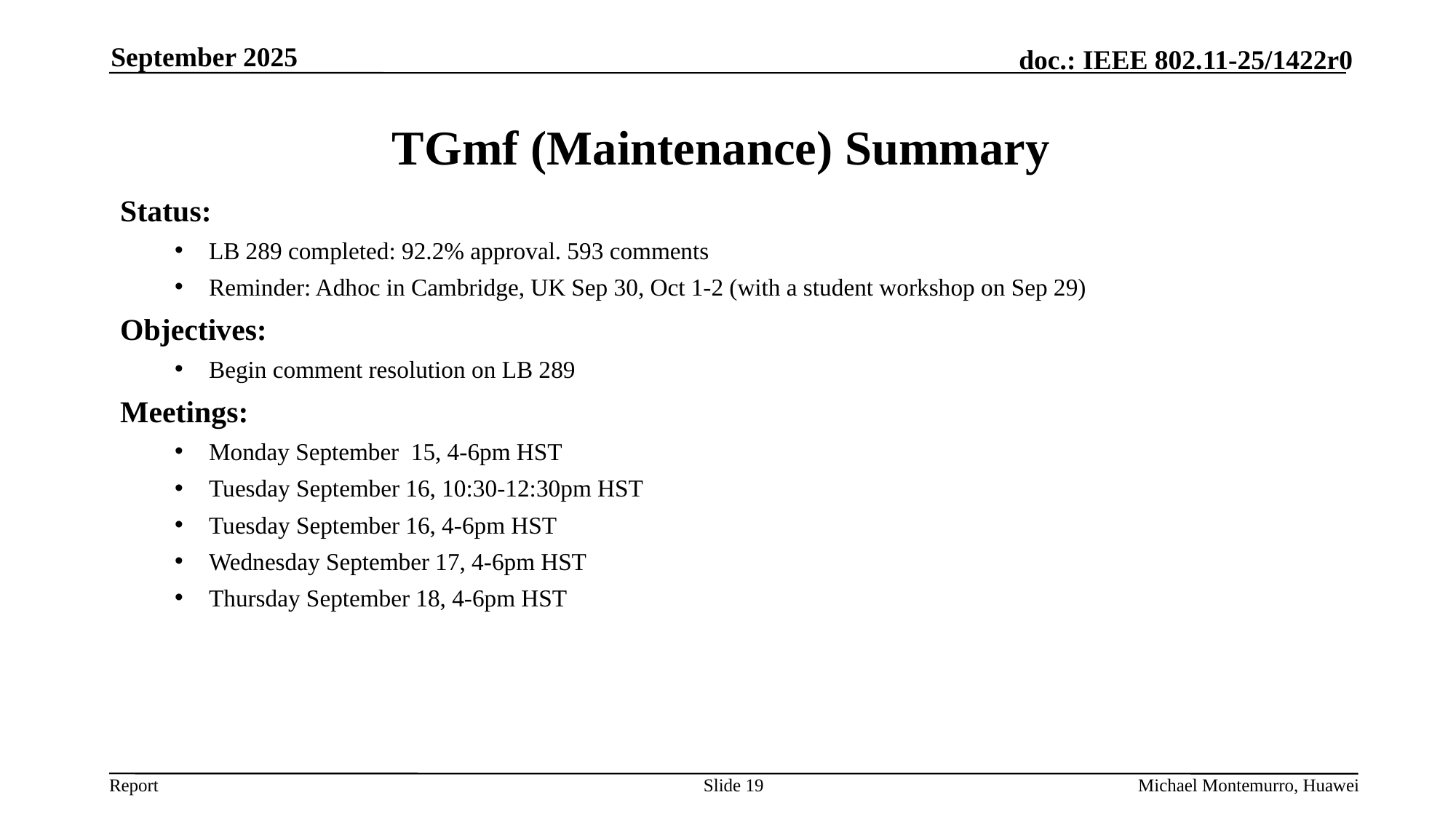

September 2025
# TGmf (Maintenance) Summary
Status:
LB 289 completed: 92.2% approval. 593 comments
Reminder: Adhoc in Cambridge, UK Sep 30, Oct 1-2 (with a student workshop on Sep 29)
Objectives:
Begin comment resolution on LB 289
Meetings:
Monday September  15, 4-6pm HST
Tuesday September 16, 10:30-12:30pm HST
Tuesday September 16, 4-6pm HST
Wednesday September 17, 4-6pm HST
Thursday September 18, 4-6pm HST
Slide 19
Michael Montemurro, Huawei